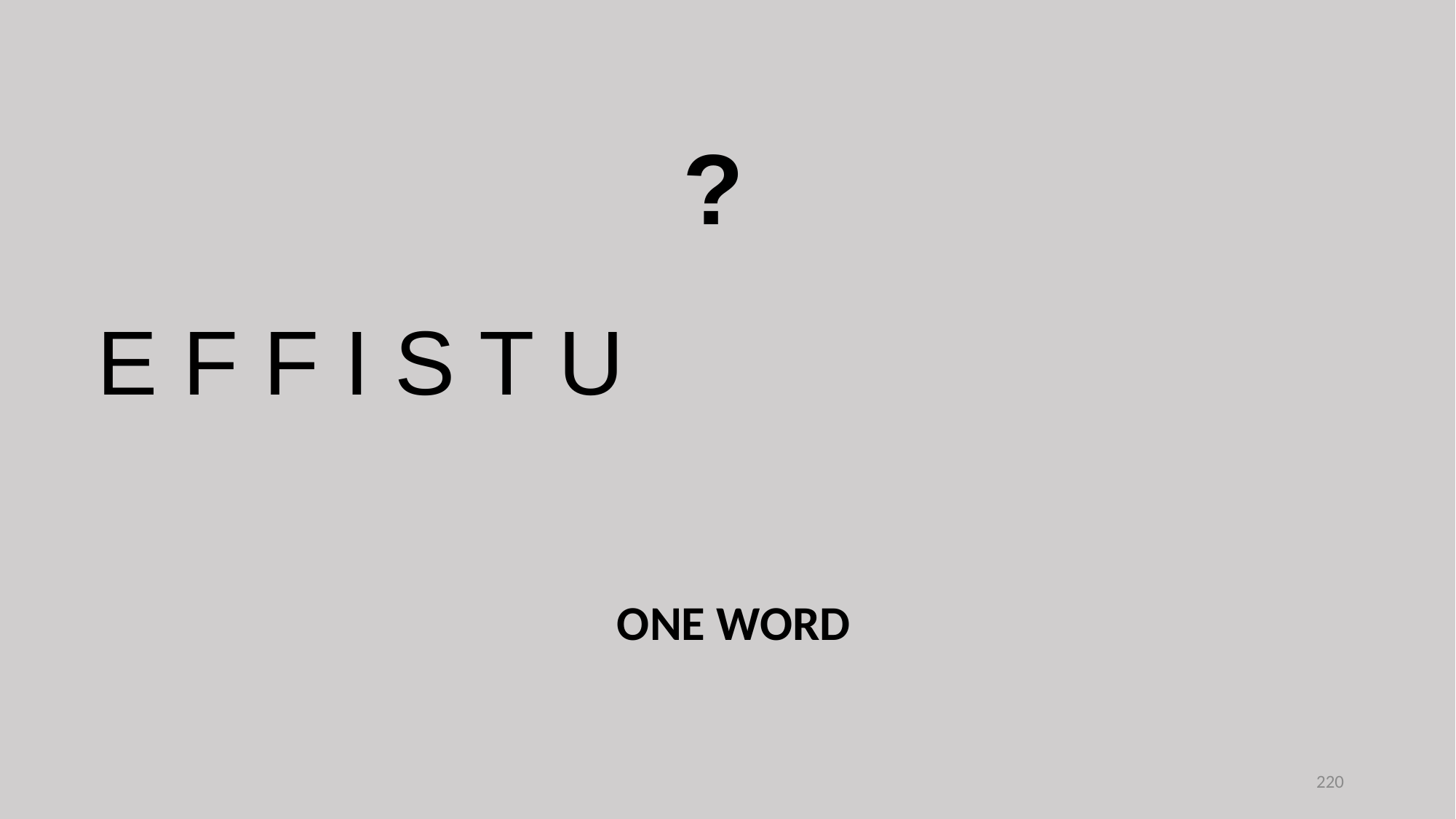

?
E F F I S T U
ONE WORD
220